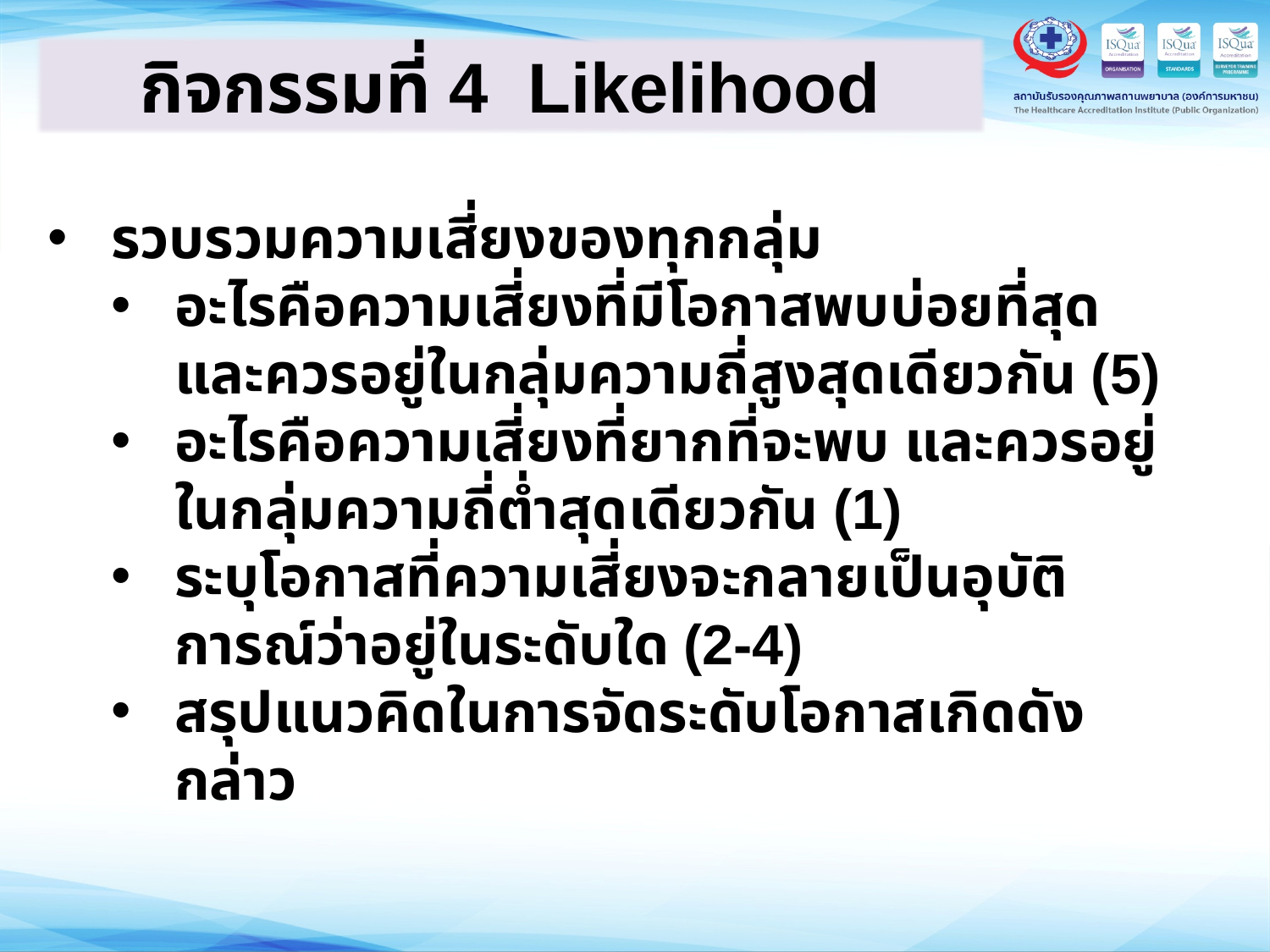

กิจกรรมที่ 4  Likelihood
รวบรวมความเสี่ยงของทุกกลุ่ม
อะไรคือความเสี่ยงที่มีโอกาสพบบ่อยที่สุด และควรอยู่ในกลุ่มความถี่สูงสุดเดียวกัน (5)
อะไรคือความเสี่ยงที่ยากที่จะพบ และควรอยู่ในกลุ่มความถี่ต่ำสุดเดียวกัน (1)
ระบุโอกาสที่ความเสี่ยงจะกลายเป็นอุบัติการณ์ว่าอยู่ในระดับใด (2-4)
สรุปแนวคิดในการจัดระดับโอกาสเกิดดังกล่าว